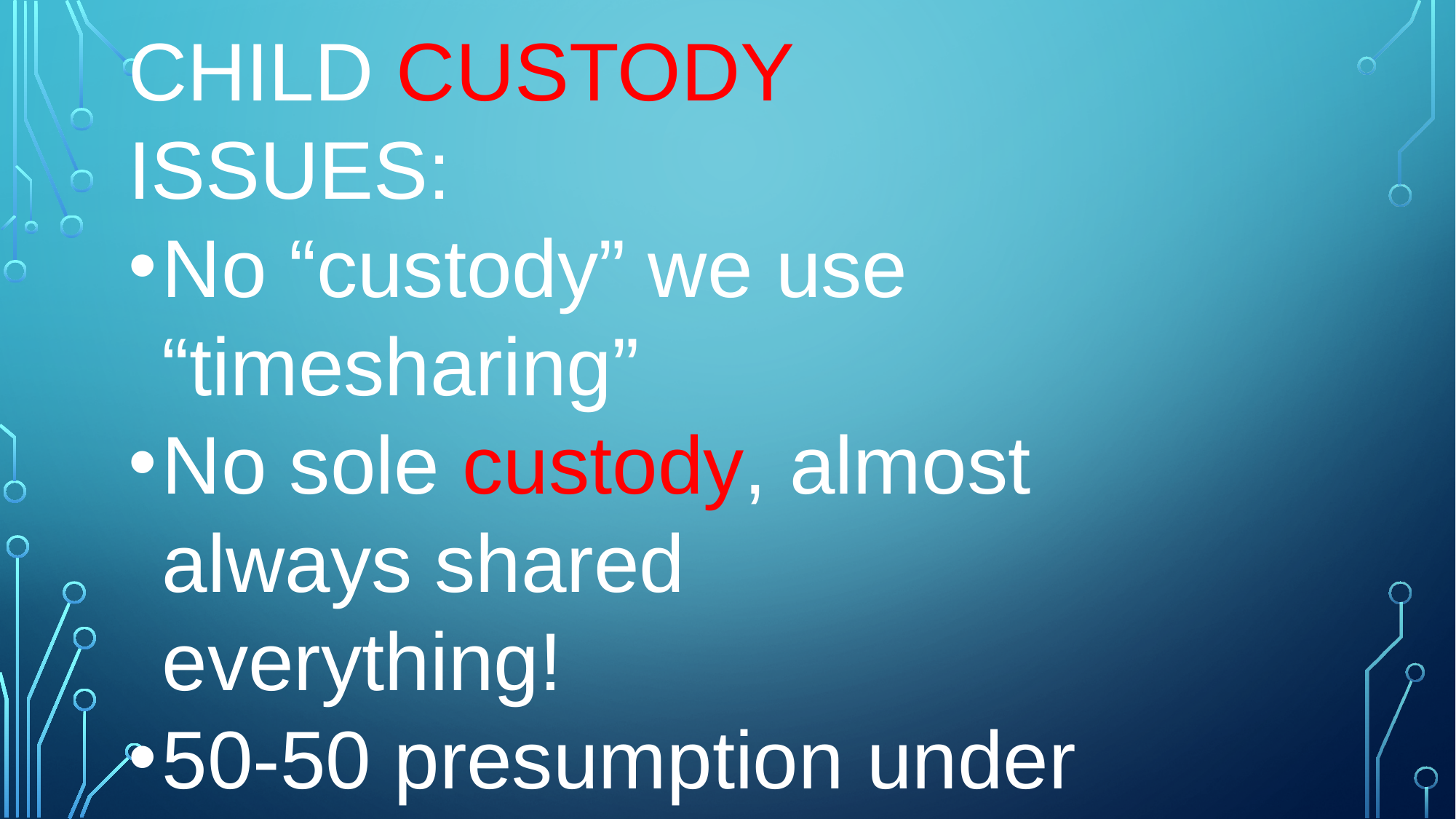

CHILD CUSTODY ISSUES:
No “custody” we use “timesharing”
No sole custody, almost always shared everything!
50-50 presumption under Florida Statute 61.13